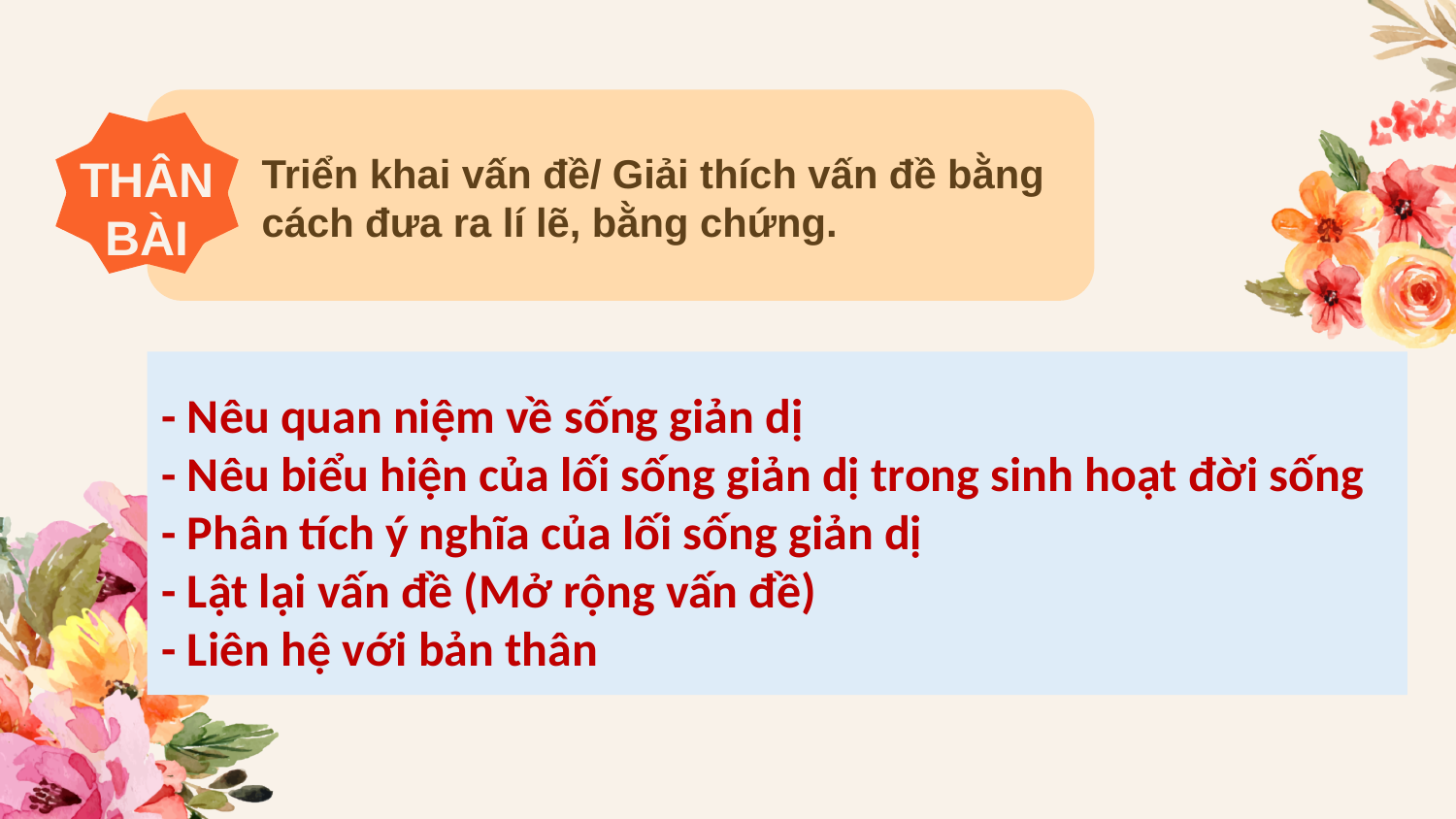

THÂN
BÀI
Triển khai vấn đề/ Giải thích vấn đề bằng cách đưa ra lí lẽ, bằng chứng.

- Nêu quan niệm về sống giản dị
- Nêu biểu hiện của lối sống giản dị trong sinh hoạt đời sống
- Phân tích ý nghĩa của lối sống giản dị
- Lật lại vấn đề (Mở rộng vấn đề)
- Liên hệ với bản thân